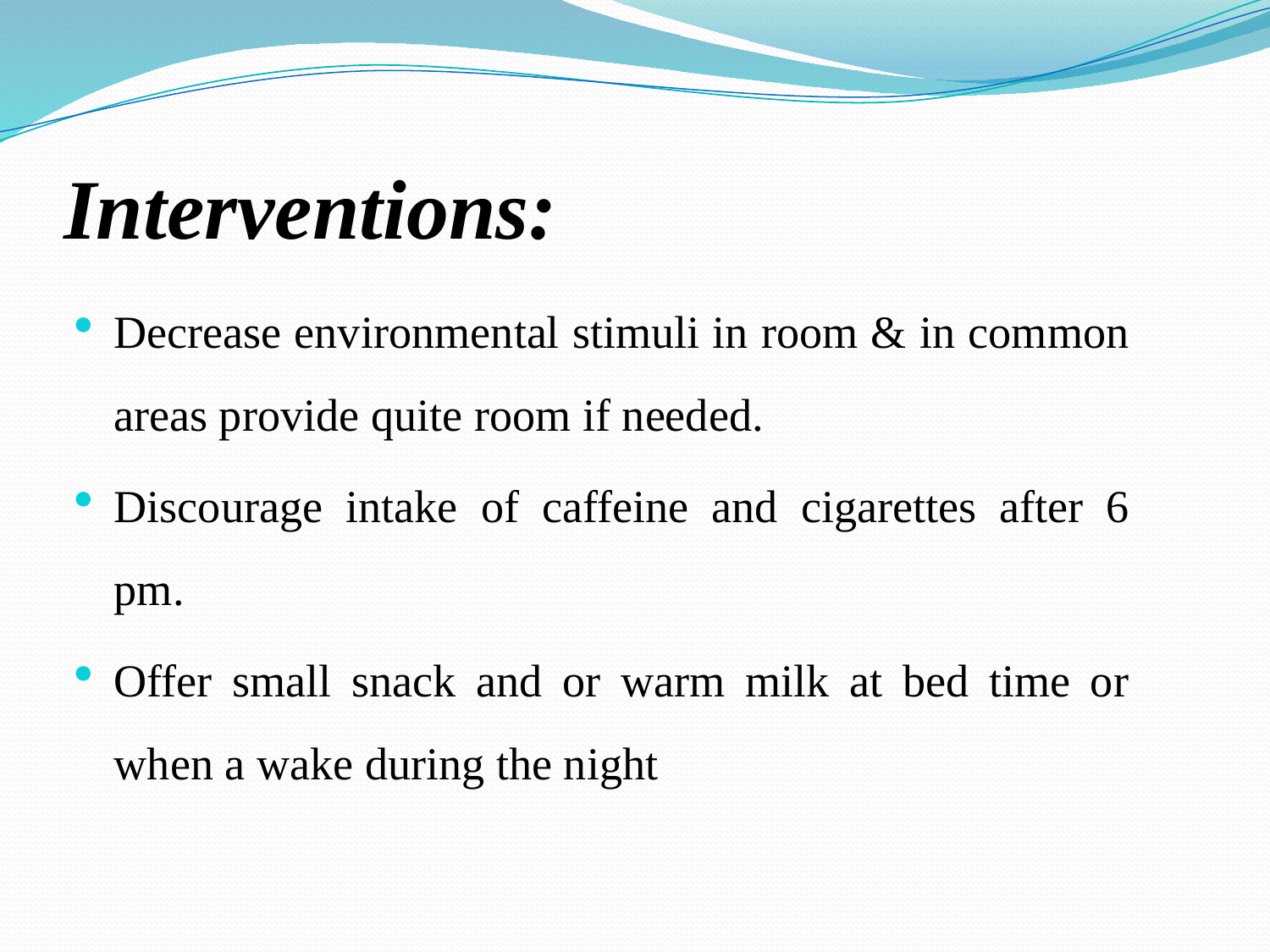

# Interventions:
Decrease environmental stimuli in room & in common areas provide quite room if needed.
Discourage intake of caffeine and cigarettes after 6 pm.
Offer small snack and or warm milk at bed time or when a wake during the night